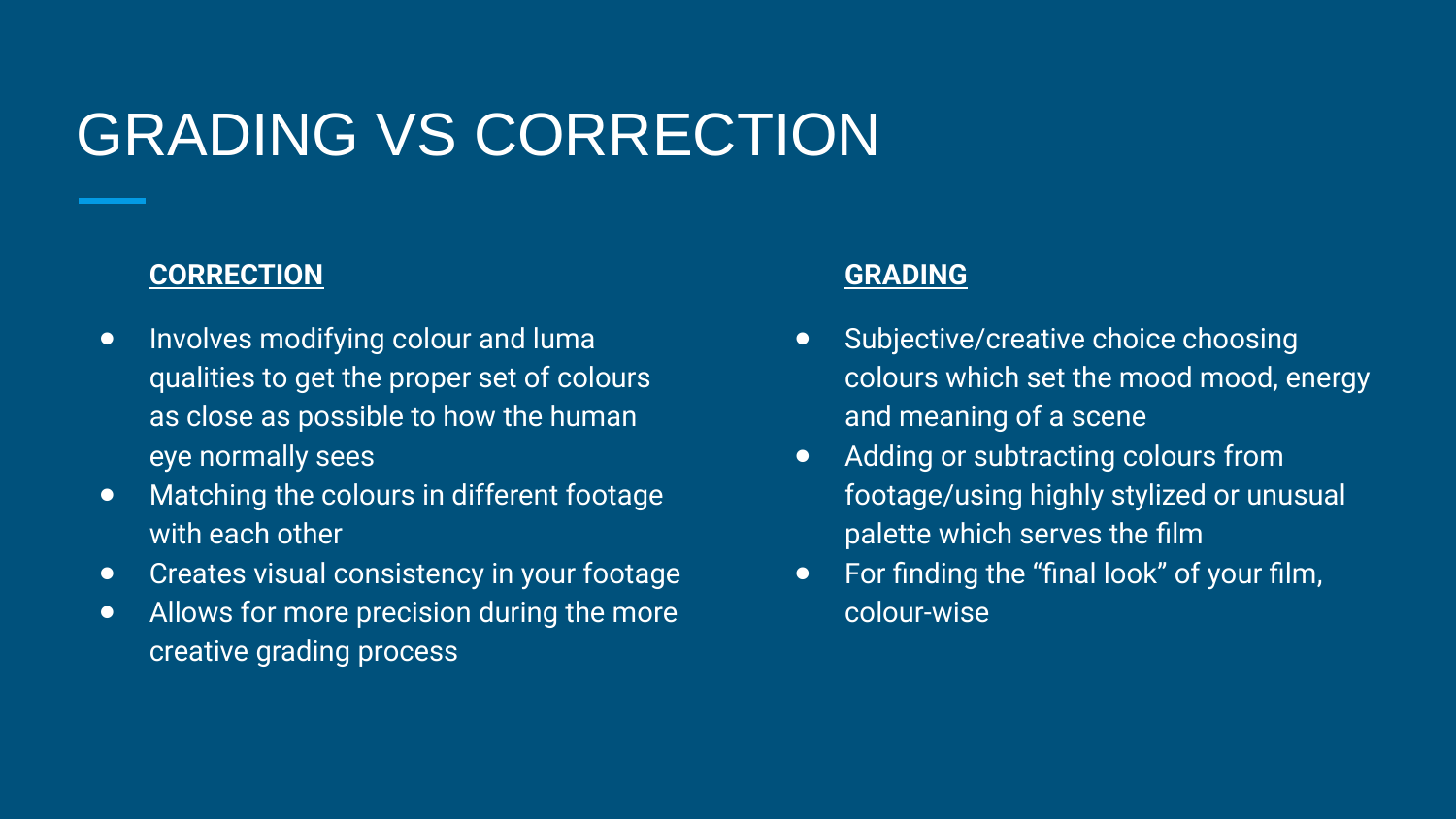

# GRADING VS CORRECTION
CORRECTION
Involves modifying colour and luma qualities to get the proper set of colours as close as possible to how the human eye normally sees
Matching the colours in different footage with each other
Creates visual consistency in your footage
Allows for more precision during the more creative grading process

GRADING
Subjective/creative choice choosing colours which set the mood mood, energy and meaning of a scene
Adding or subtracting colours from footage/using highly stylized or unusual palette which serves the film
For finding the “final look” of your film, colour-wise